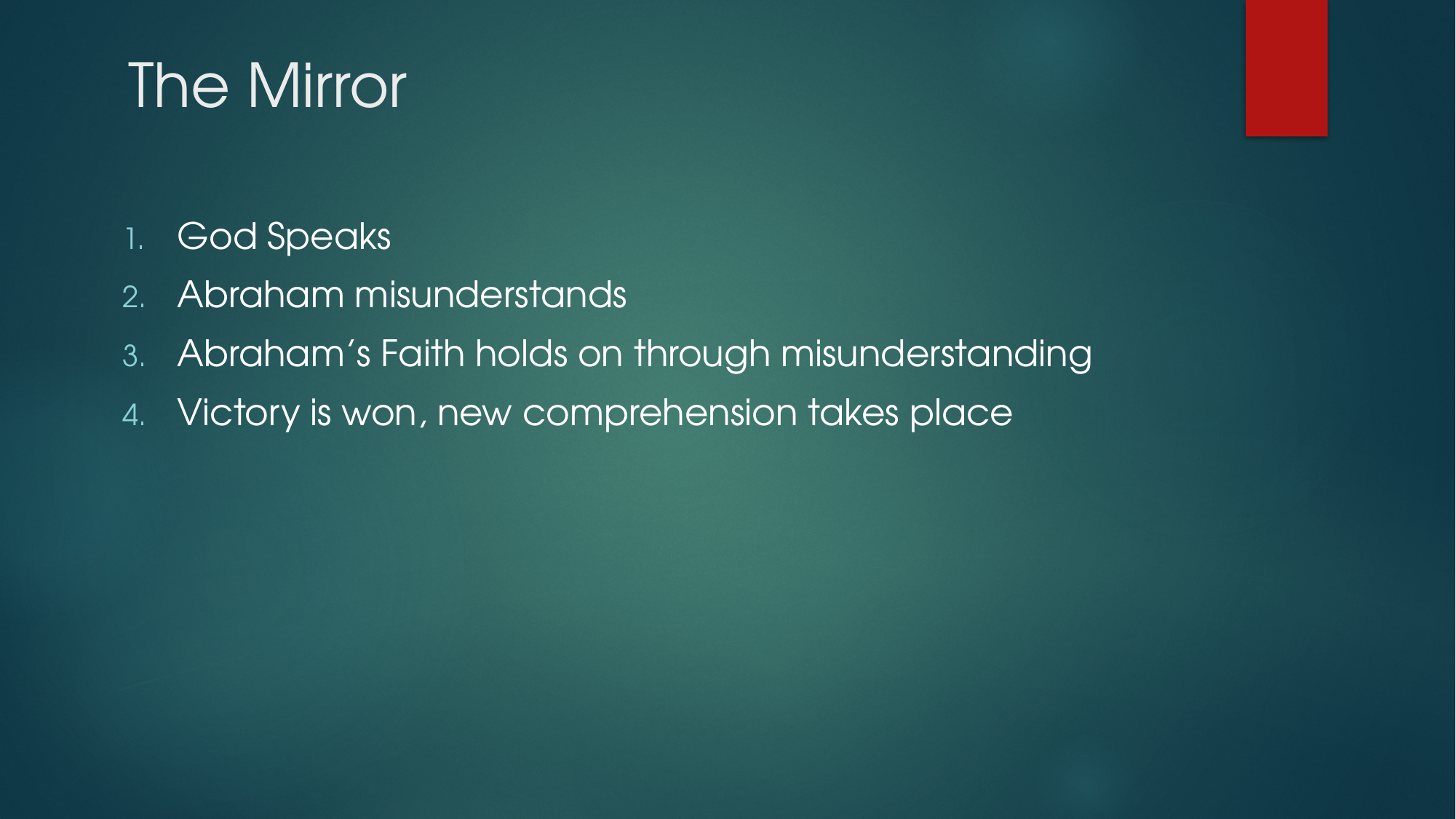

# The Mirror
God Speaks
Abraham misunderstands
Abraham’s Faith holds on through misunderstanding
Victory is won, new comprehension takes place